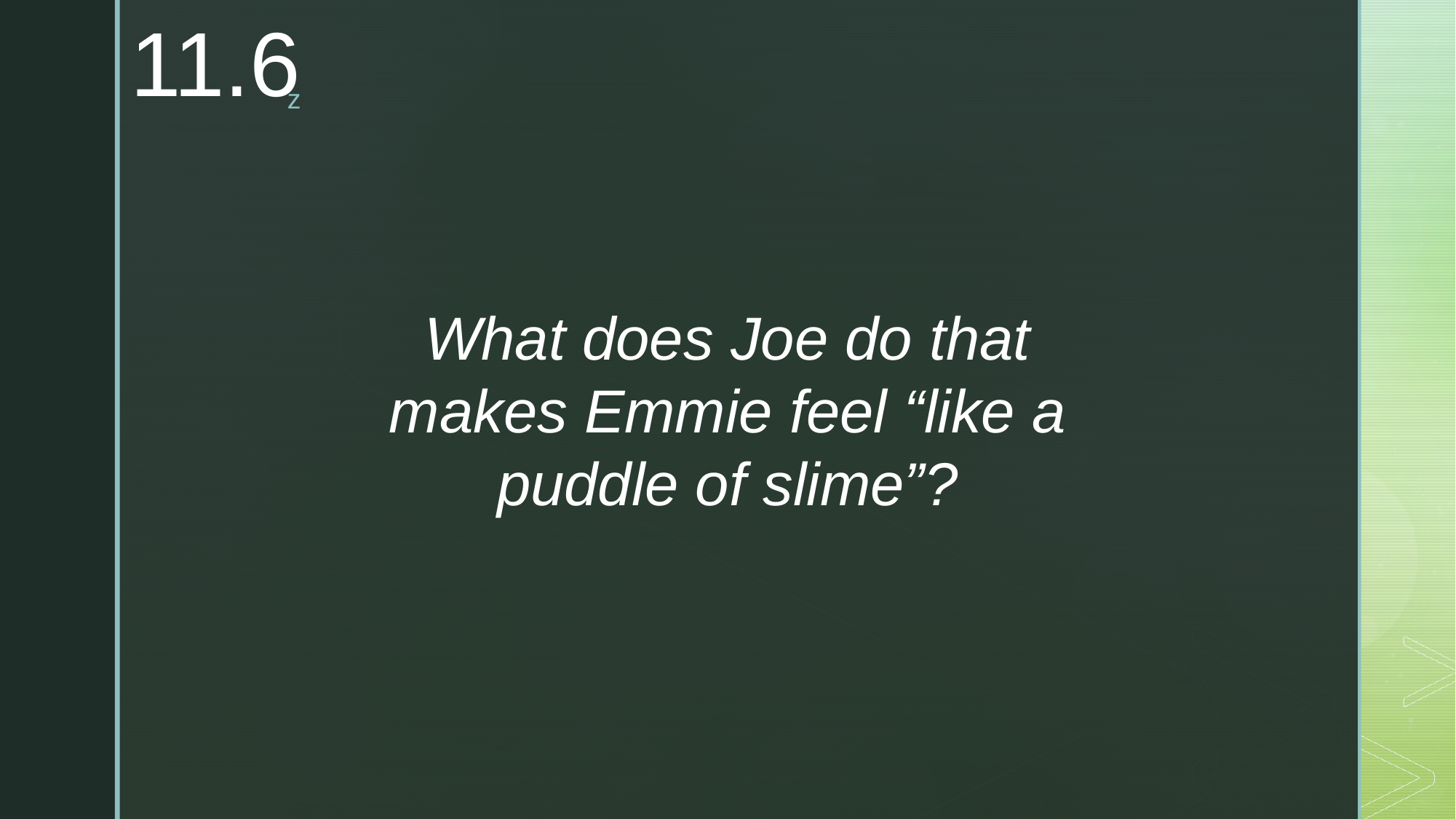

11.6
What does Joe do that makes Emmie feel “like a puddle of slime”?